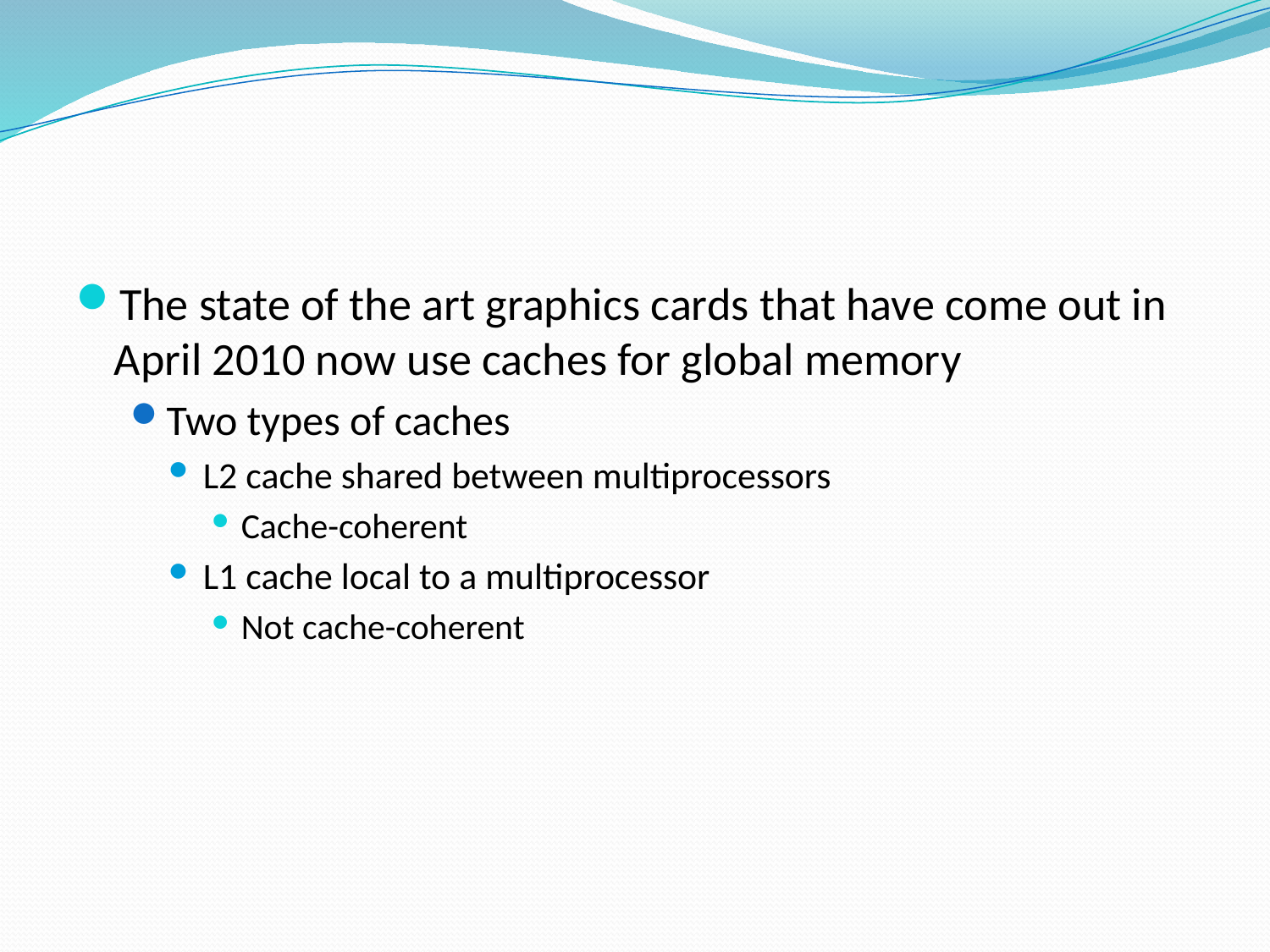

The state of the art graphics cards that have come out in April 2010 now use caches for global memory
Two types of caches
L2 cache shared between multiprocessors
Cache-coherent
L1 cache local to a multiprocessor
Not cache-coherent